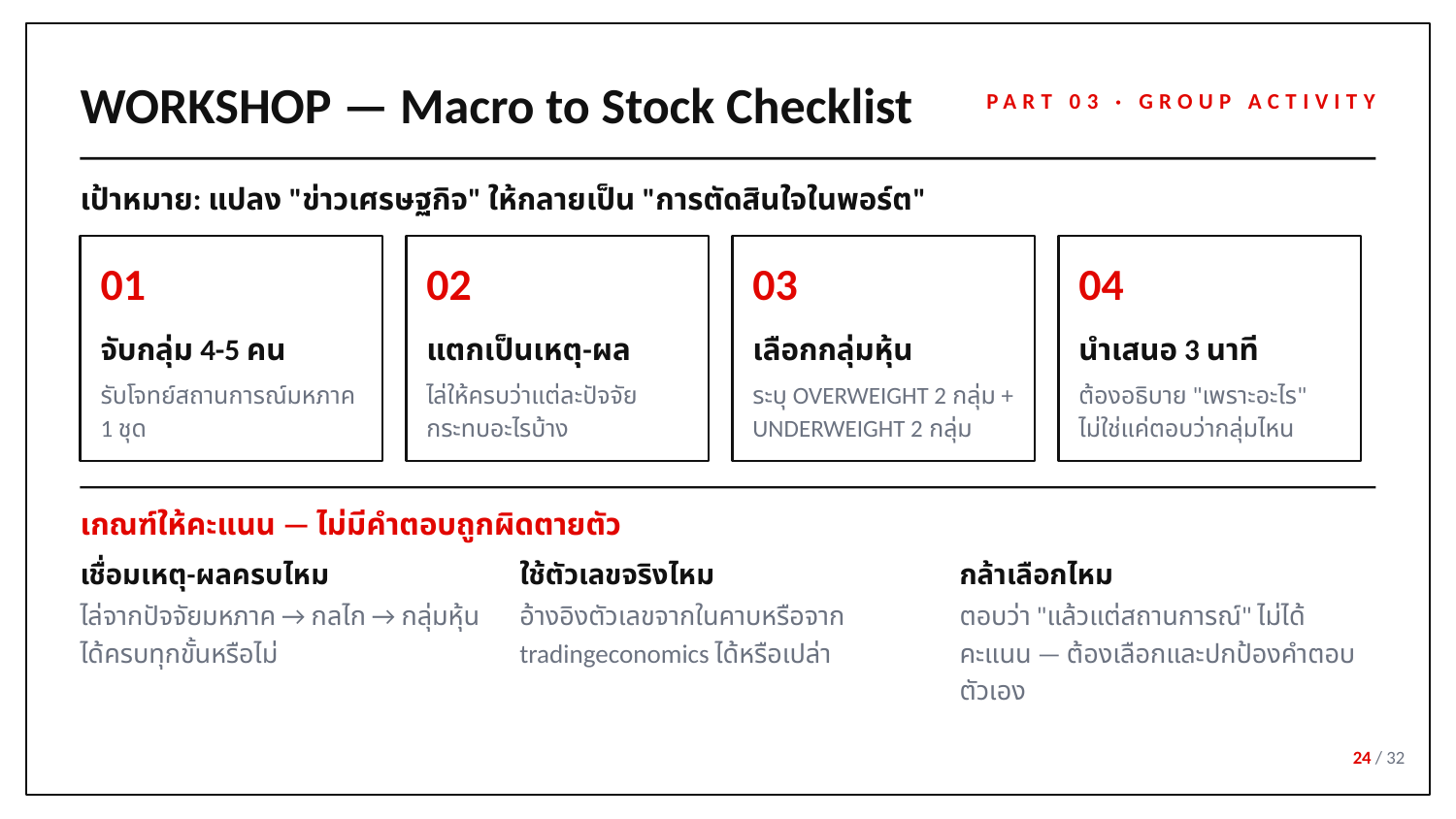

WORKSHOP — Macro to Stock Checklist
PART 03 · GROUP ACTIVITY

เป้าหมาย: แปลง "ข่าวเศรษฐกิจ" ให้กลายเป็น "การตัดสินใจในพอร์ต"

01
02
03
04
จับกลุ่ม 4-5 คน
แตกเป็นเหตุ-ผล
เลือกกลุ่มหุ้น
นำเสนอ 3 นาที
รับโจทย์สถานการณ์มหภาค 1 ชุด
ไล่ให้ครบว่าแต่ละปัจจัยกระทบอะไรบ้าง
ระบุ OVERWEIGHT 2 กลุ่ม + UNDERWEIGHT 2 กลุ่ม
ต้องอธิบาย "เพราะอะไร" ไม่ใช่แค่ตอบว่ากลุ่มไหน

เกณฑ์ให้คะแนน — ไม่มีคำตอบถูกผิดตายตัว
เชื่อมเหตุ-ผลครบไหม
ใช้ตัวเลขจริงไหม
กล้าเลือกไหม
ไล่จากปัจจัยมหภาค → กลไก → กลุ่มหุ้น ได้ครบทุกขั้นหรือไม่
อ้างอิงตัวเลขจากในคาบหรือจาก tradingeconomics ได้หรือเปล่า
ตอบว่า "แล้วแต่สถานการณ์" ไม่ได้คะแนน — ต้องเลือกและปกป้องคำตอบตัวเอง
24 / 32